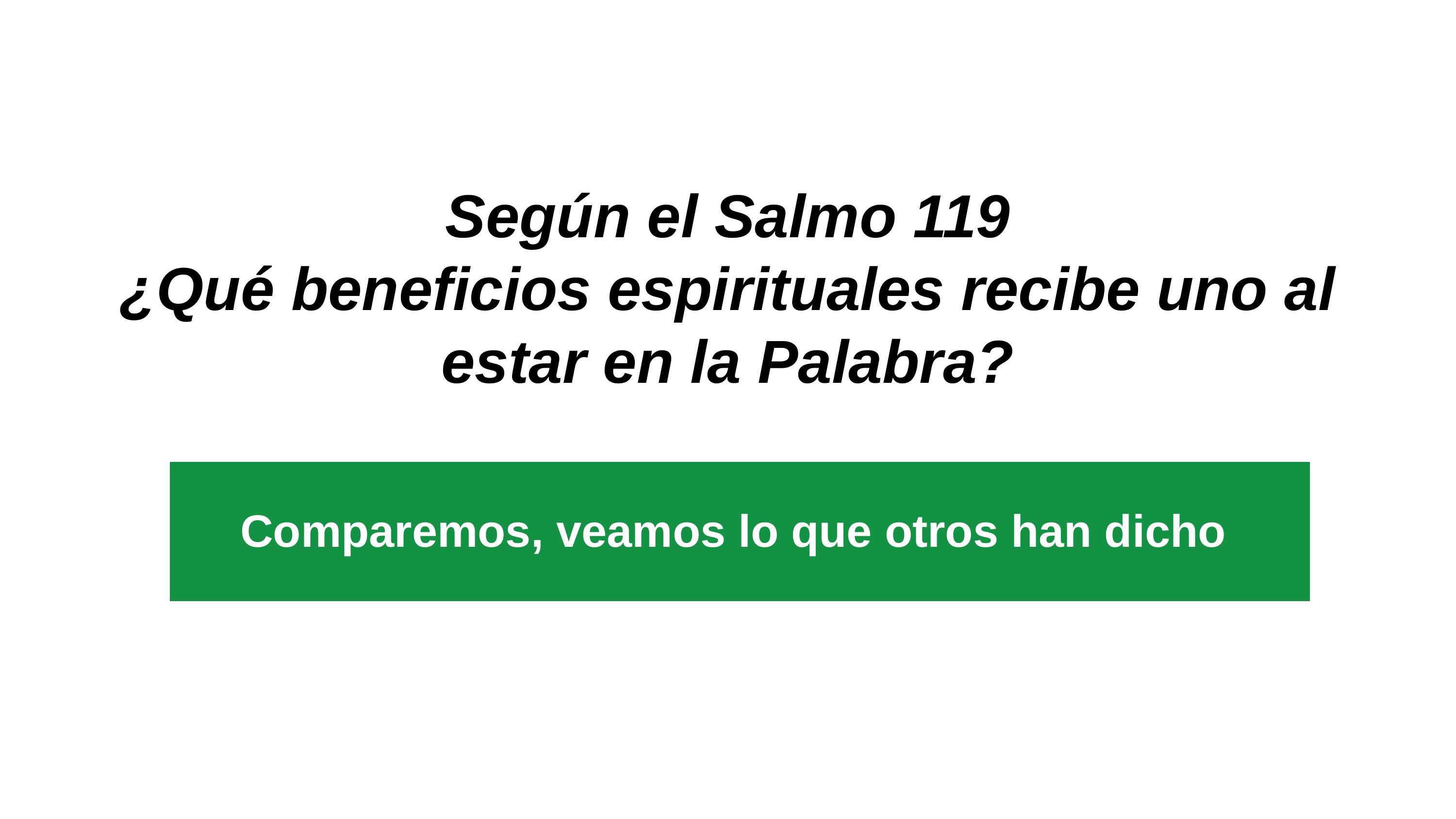

Según el Salmo 119
¿Qué beneficios espirituales recibe uno al estar en la Palabra?

Comparemos, veamos lo que otros han dicho​